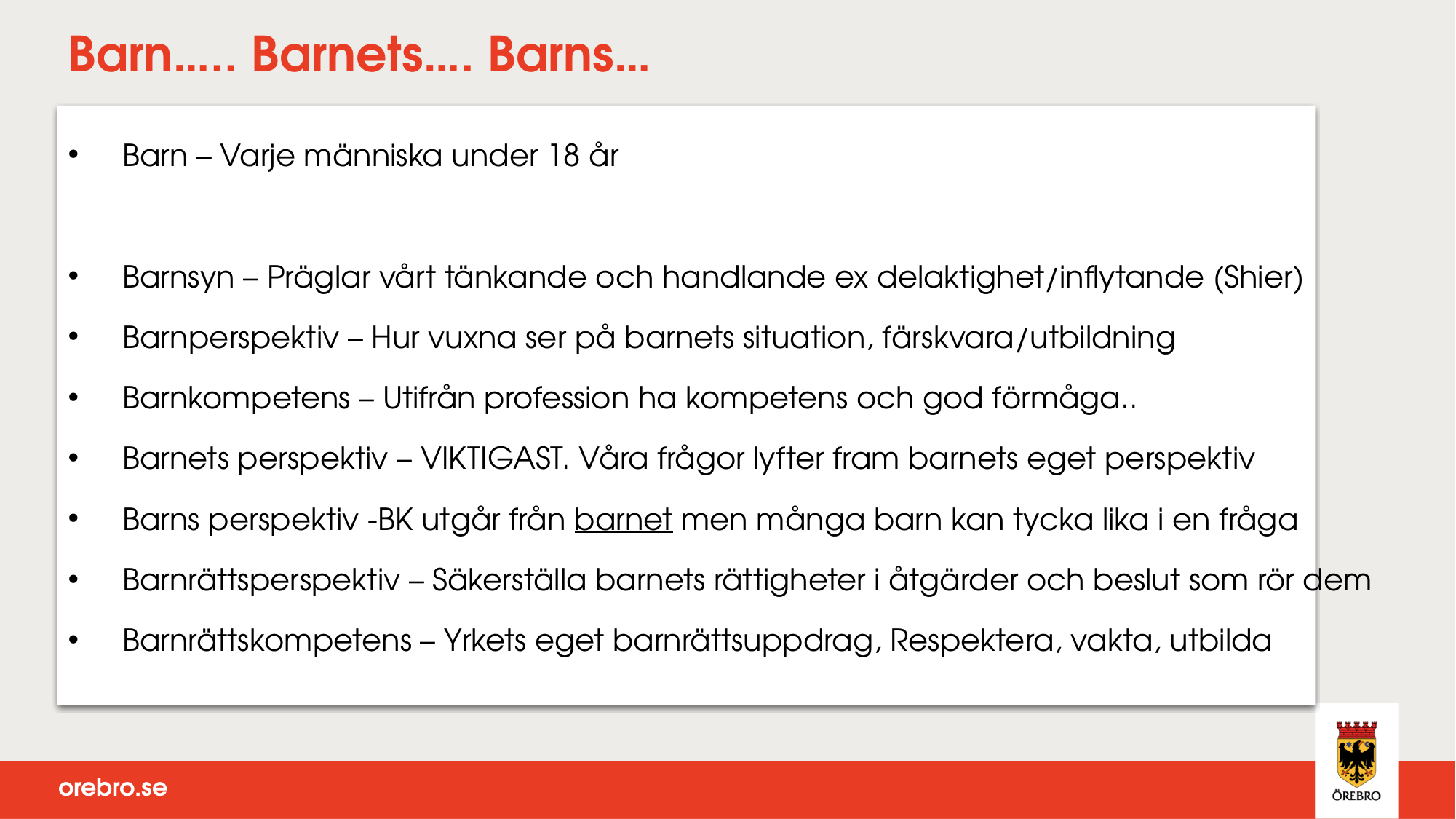

# Barn….. Barnets…. Barns…

Barn – Varje människa under 18 år

Barnsyn – Präglar vårt tänkande och handlande ex delaktighet/inflytande (Shier)
Barnperspektiv – Hur vuxna ser på barnets situation, färskvara/utbildning
Barnkompetens – Utifrån profession ha kompetens och god förmåga..
Barnets perspektiv – VIKTIGAST. Våra frågor lyfter fram barnets eget perspektiv
Barns perspektiv -BK utgår från barnet men många barn kan tycka lika i en fråga
Barnrättsperspektiv – Säkerställa barnets rättigheter i åtgärder och beslut som rör dem
Barnrättskompetens – Yrkets eget barnrättsuppdrag, Respektera, vakta, utbilda